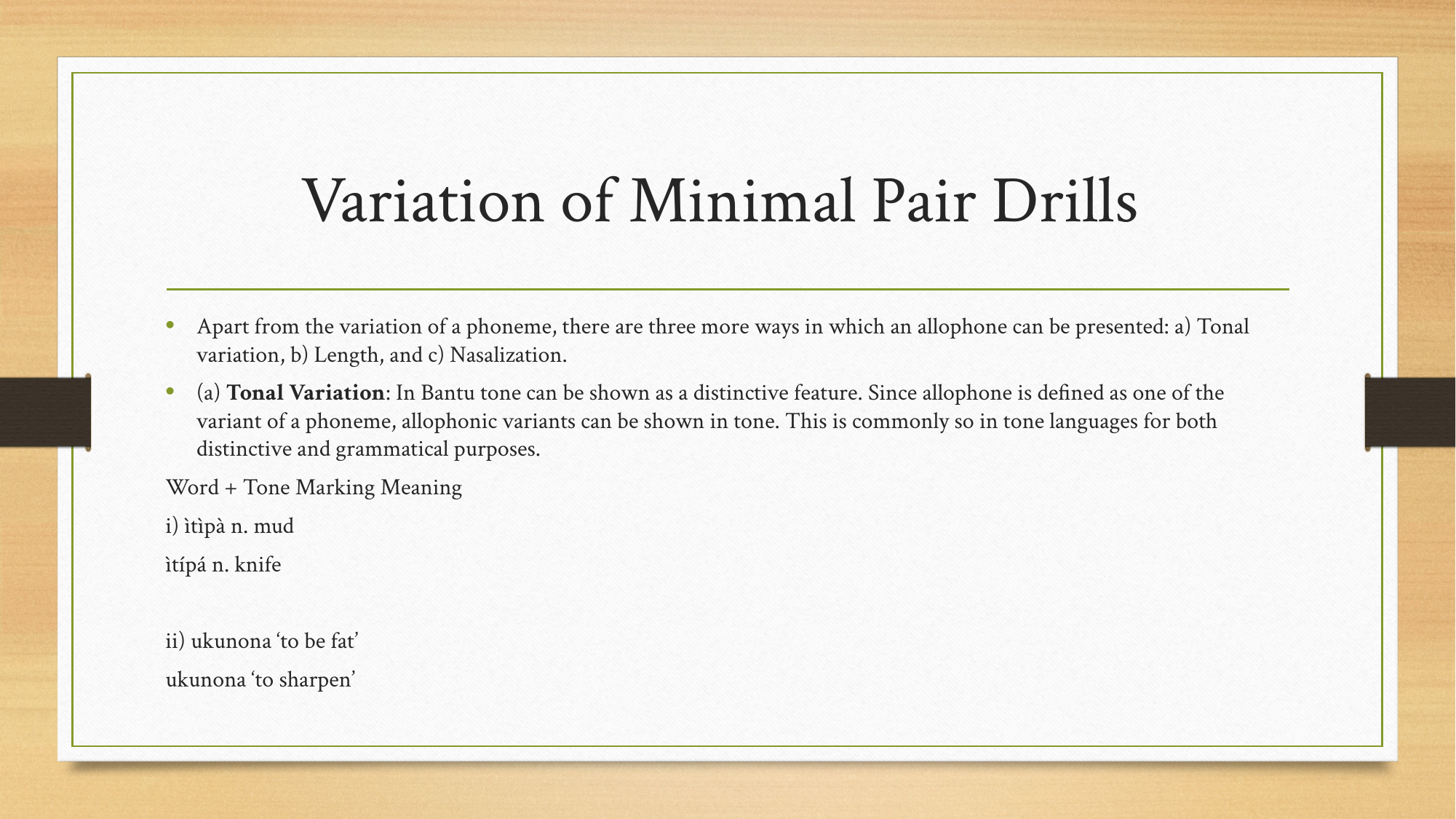

# Variation of Minimal Pair Drills
Apart from the variation of a phoneme, there are three more ways in which an allophone can be presented: a) Tonal variation, b) Length, and c) Nasalization.
(a) Tonal Variation: In Bantu tone can be shown as a distinctive feature. Since allophone is defined as one of the variant of a phoneme, allophonic variants can be shown in tone. This is commonly so in tone languages for both distinctive and grammatical purposes.
Word + Tone Marking Meaning
i) ìtìpà n. mud
ìtípá n. knife

ii) ukunona ‘to be fat’
ukunona ‘to sharpen’